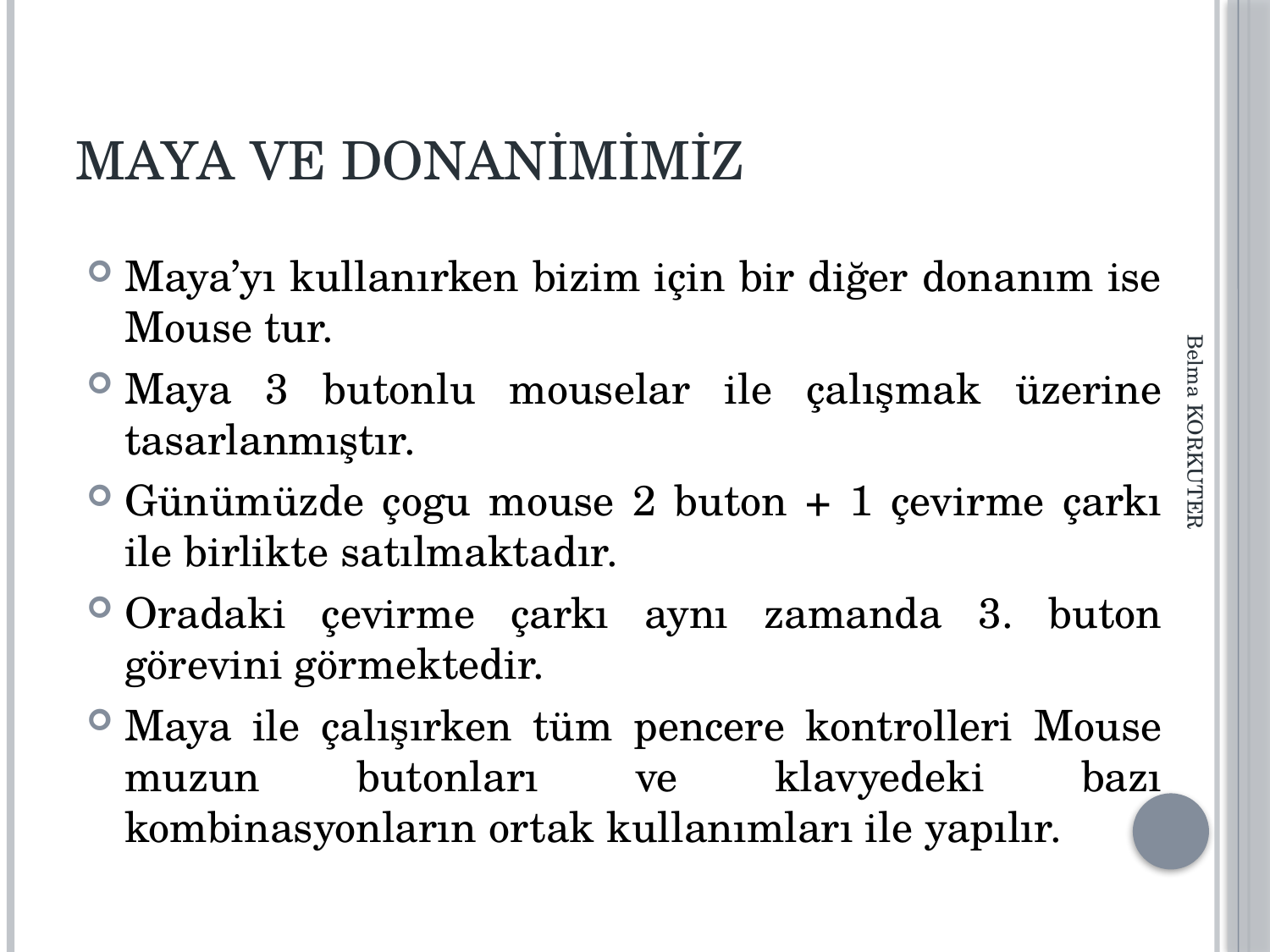

# Maya ve Donanimimiz
Maya’yı kullanırken bizim için bir diğer donanım ise Mouse tur.
Maya 3 butonlu mouselar ile çalışmak üzerine tasarlanmıştır.
Günümüzde çogu mouse 2 buton + 1 çevirme çarkı ile birlikte satılmaktadır.
Oradaki çevirme çarkı aynı zamanda 3. buton görevini görmektedir.
Maya ile çalışırken tüm pencere kontrolleri Mouse muzun butonları ve klavyedeki bazı kombinasyonların ortak kullanımları ile yapılır.
Belma KORKUTER